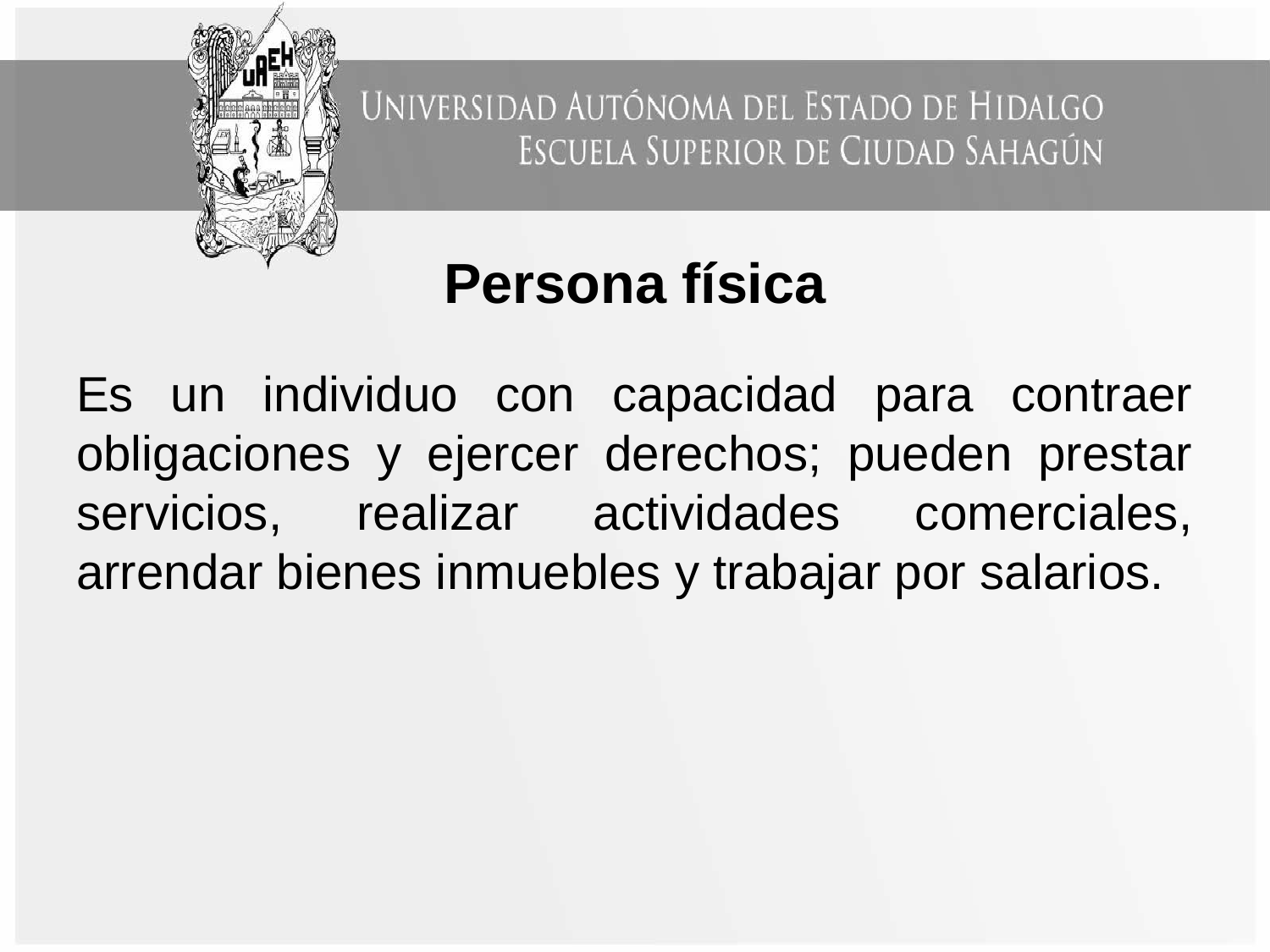

# Persona física
Es un individuo con capacidad para contraer obligaciones y ejercer derechos; pueden prestar servicios, realizar actividades comerciales, arrendar bienes inmuebles y trabajar por salarios.